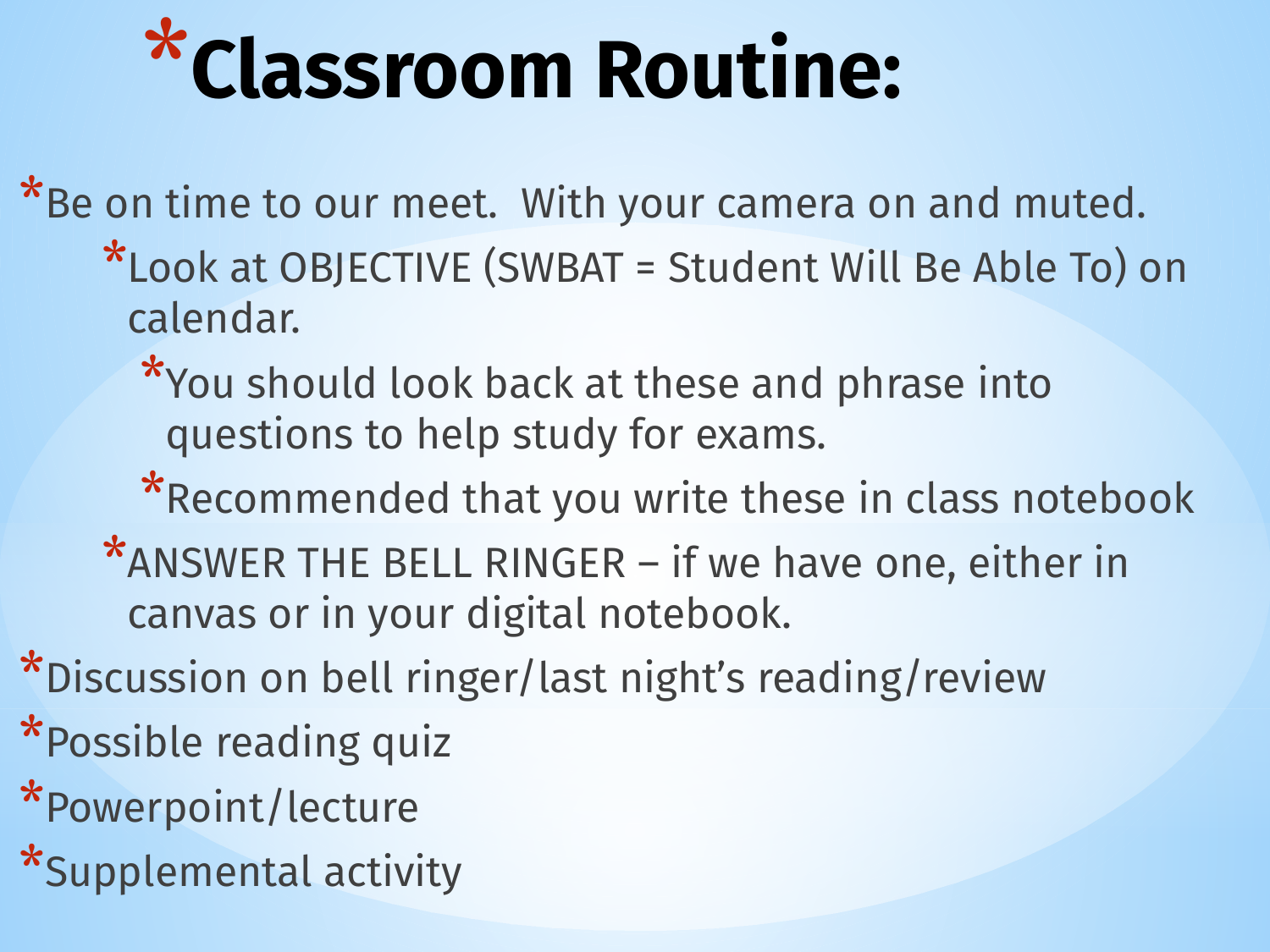

# Classroom Routine:
Be on time to our meet.  With your camera on and muted.
Look at OBJECTIVE (SWBAT = Student Will Be Able To) on calendar.
You should look back at these and phrase into questions to help study for exams.
Recommended that you write these in class notebook
ANSWER THE BELL RINGER – if we have one, either in canvas or in your digital notebook.
Discussion on bell ringer/last night’s reading/review
Possible reading quiz
Powerpoint/lecture
Supplemental activity